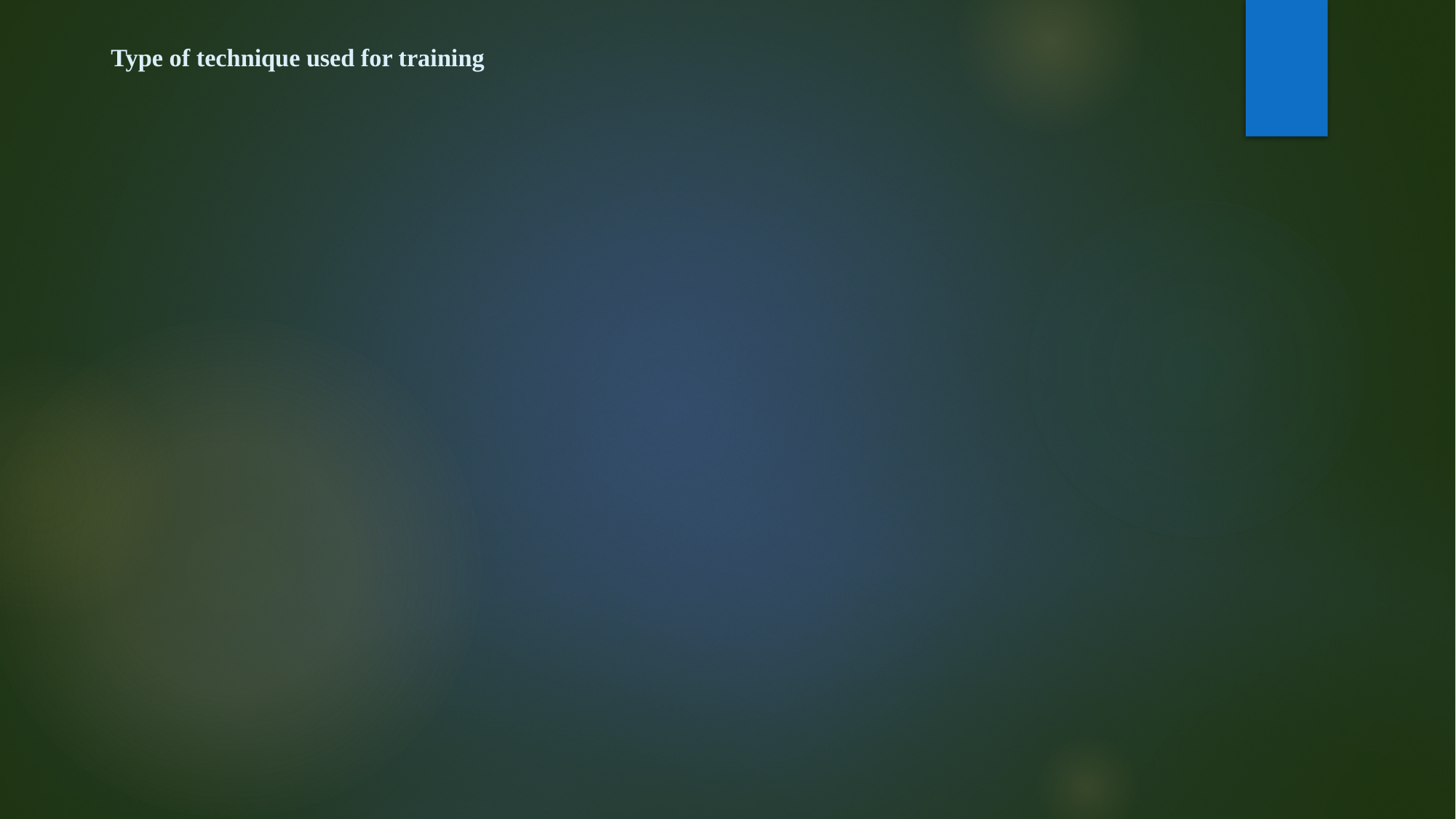

# Type of technique used for training

### Chart: Digital media following for doing Yoga

| Category |
|---|

### Chart: Type of platform mostly used for doing Yoga

| Category |
|---|